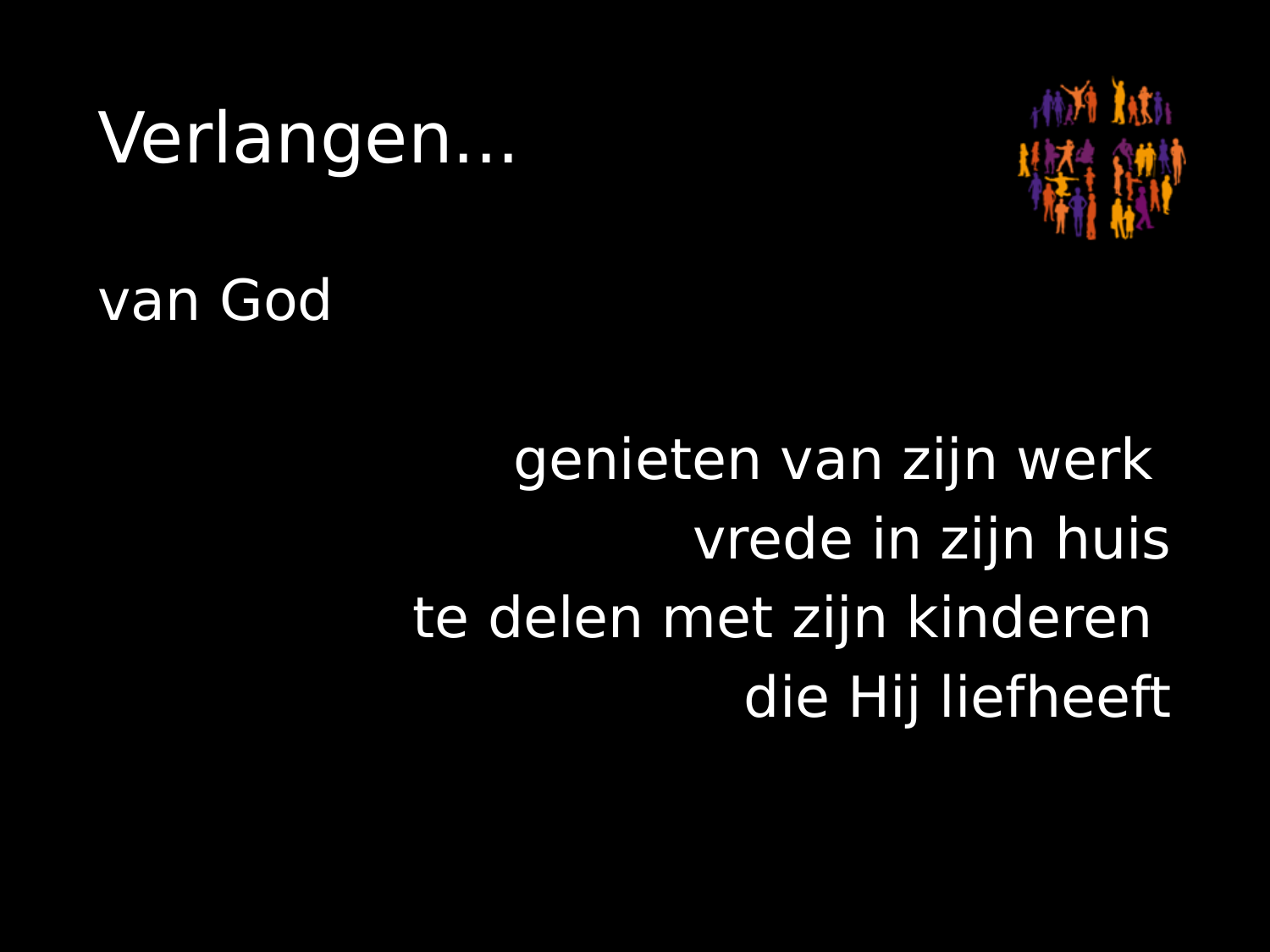

# Verlangen...
van God

genieten van zijn werk
vrede in zijn huis
te delen met zijn kinderen
die Hij liefheeft